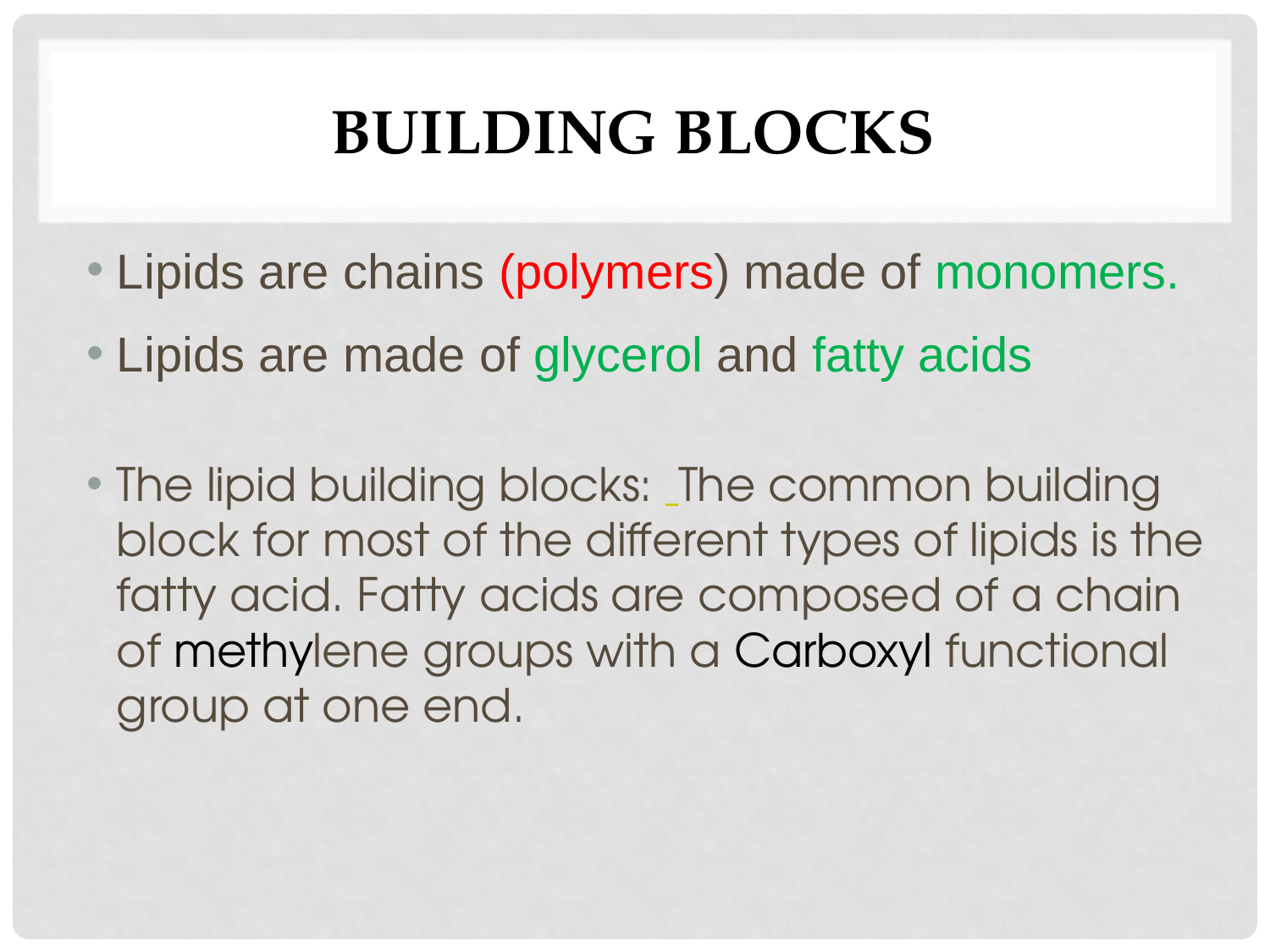

# Building blocks
Lipids are chains (polymers) made of monomers.
Lipids are made of glycerol and fatty acids

The lipid building blocks:  The common building block for most of the different types of lipids is the fatty acid. Fatty acids are composed of a chain of methylene groups with a Carboxyl functional group at one end.